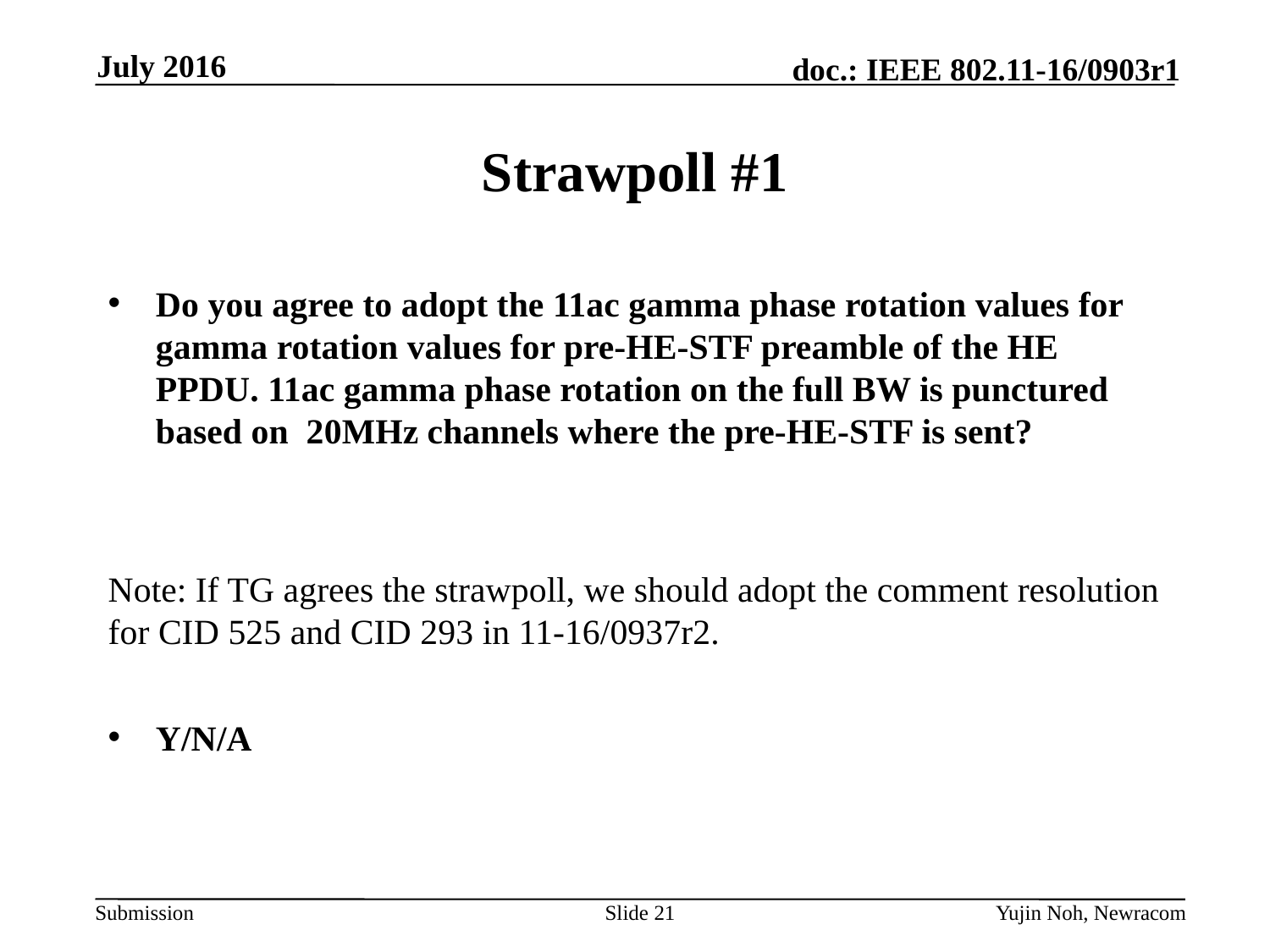

July 2016
# Strawpoll #1
Do you agree to adopt the 11ac gamma phase rotation values for gamma rotation values for pre-HE-STF preamble of the HE PPDU. 11ac gamma phase rotation on the full BW is punctured based on  20MHz channels where the pre-HE-STF is sent?

Note: If TG agrees the strawpoll, we should adopt the comment resolution for CID 525 and CID 293 in 11-16/0937r2.

Y/N/A
Slide 21
Yujin Noh, Newracom